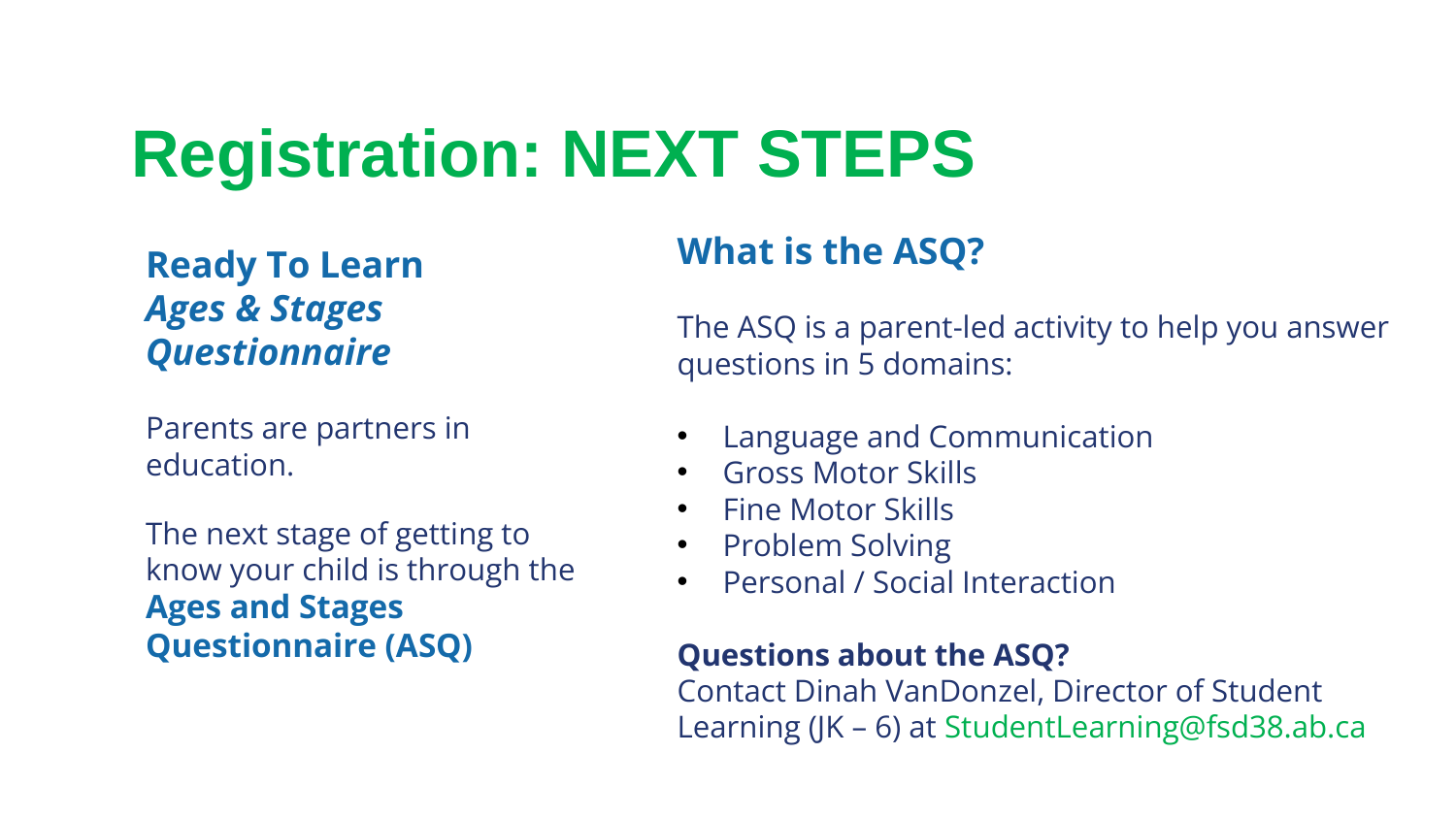

Registration: NEXT STEPS
What is the ASQ?

The ASQ is a parent-led activity to help you answer questions in 5 domains:

Language and Communication
Gross Motor Skills
Fine Motor Skills
Problem Solving
Personal / Social Interaction

Questions about the ASQ?
Contact Dinah VanDonzel, Director of Student Learning (JK – 6) at StudentLearning@fsd38.ab.ca

Ready To Learn
Ages & Stages Questionnaire

Parents are partners in education.
The next stage of getting to know your child is through the Ages and Stages Questionnaire (ASQ)